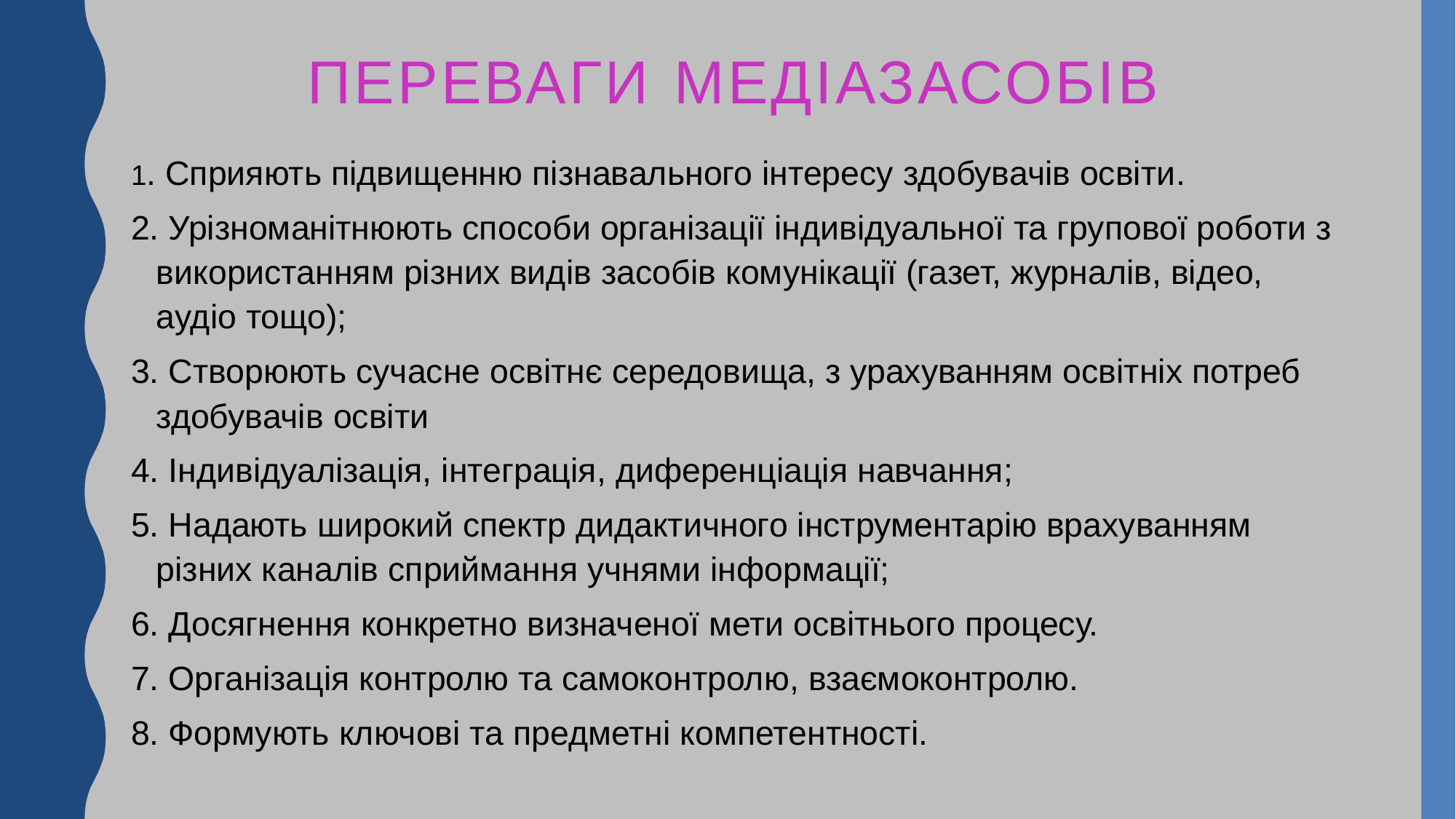

# Переваги медіазасобів
1. Сприяють підвищенню пізнавального інтересу здобувачів освіти.
2. Урізноманітнюють способи організації індивідуальної та групової роботи з використанням різних видів засобів комунікації (газет, журналів, відео, аудіо тощо);
3. Створюють сучасне освітнє середовища, з урахуванням освітніх потреб здобувачів освіти
4. Індивідуалізація, інтеграція, диференціація навчання;
5. Надають широкий спектр дидактичного інструментарію врахуванням різних каналів сприймання учнями інформації;
6. Досягнення конкретно визначеної мети освітнього процесу.
7. Організація контролю та самоконтролю, взаємоконтролю.
8. Формують ключові та предметні компетентності.